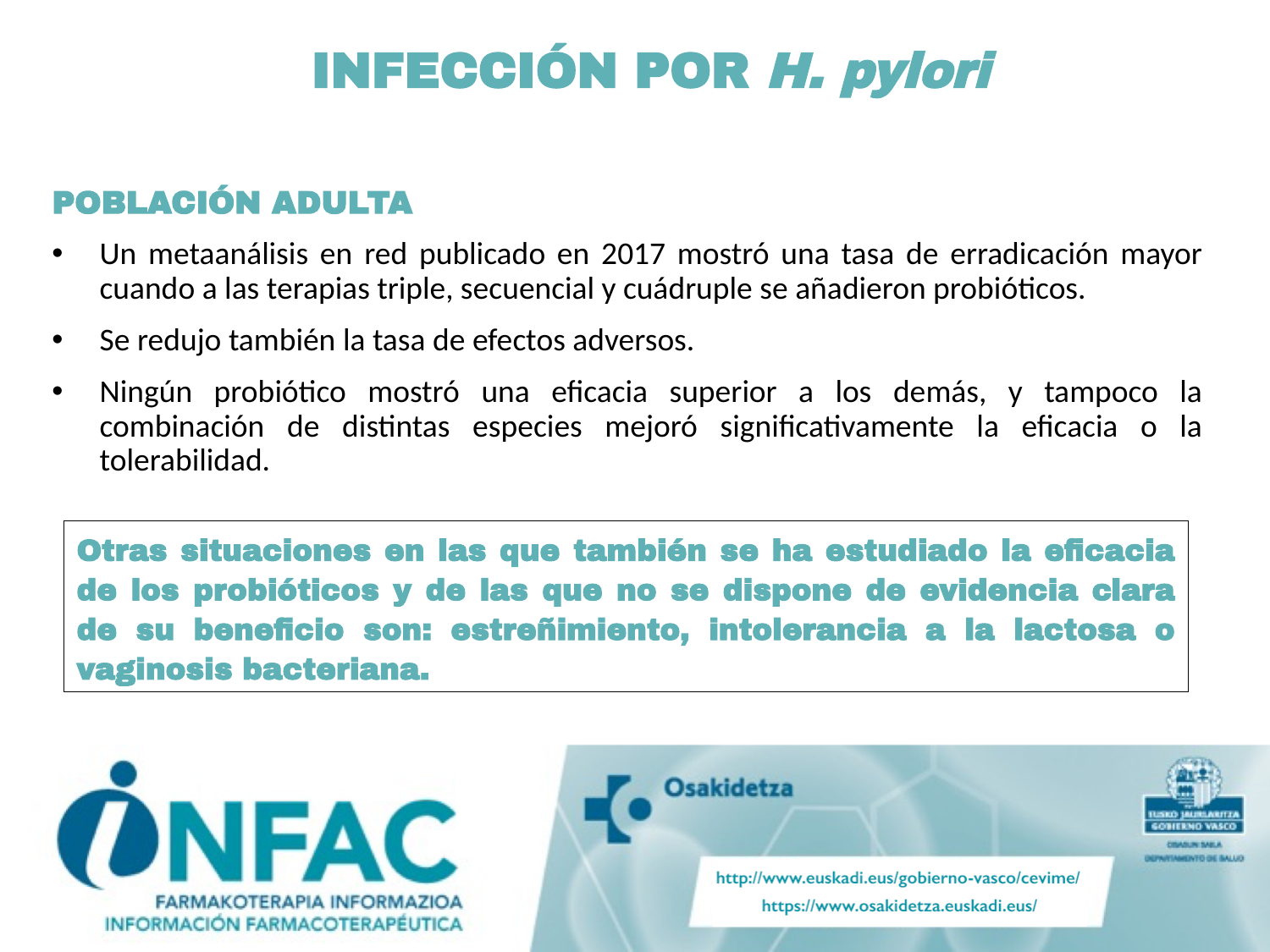

INFECCIÓN POR H. pylori
POBLACIÓN ADULTA
Un metaanálisis en red publicado en 2017 mostró una tasa de erradicación mayor cuando a las terapias triple, secuencial y cuádruple se añadieron probióticos.
Se redujo también la tasa de efectos adversos.
Ningún probiótico mostró una eficacia superior a los demás, y tampoco la combinación de distintas especies mejoró significativamente la eficacia o la tolerabilidad.
Otras situaciones en las que también se ha estudiado la eficacia de los probióticos y de las que no se dispone de evidencia clara de su beneficio son: estreñimiento, intolerancia a la lactosa o vaginosis bacteriana.